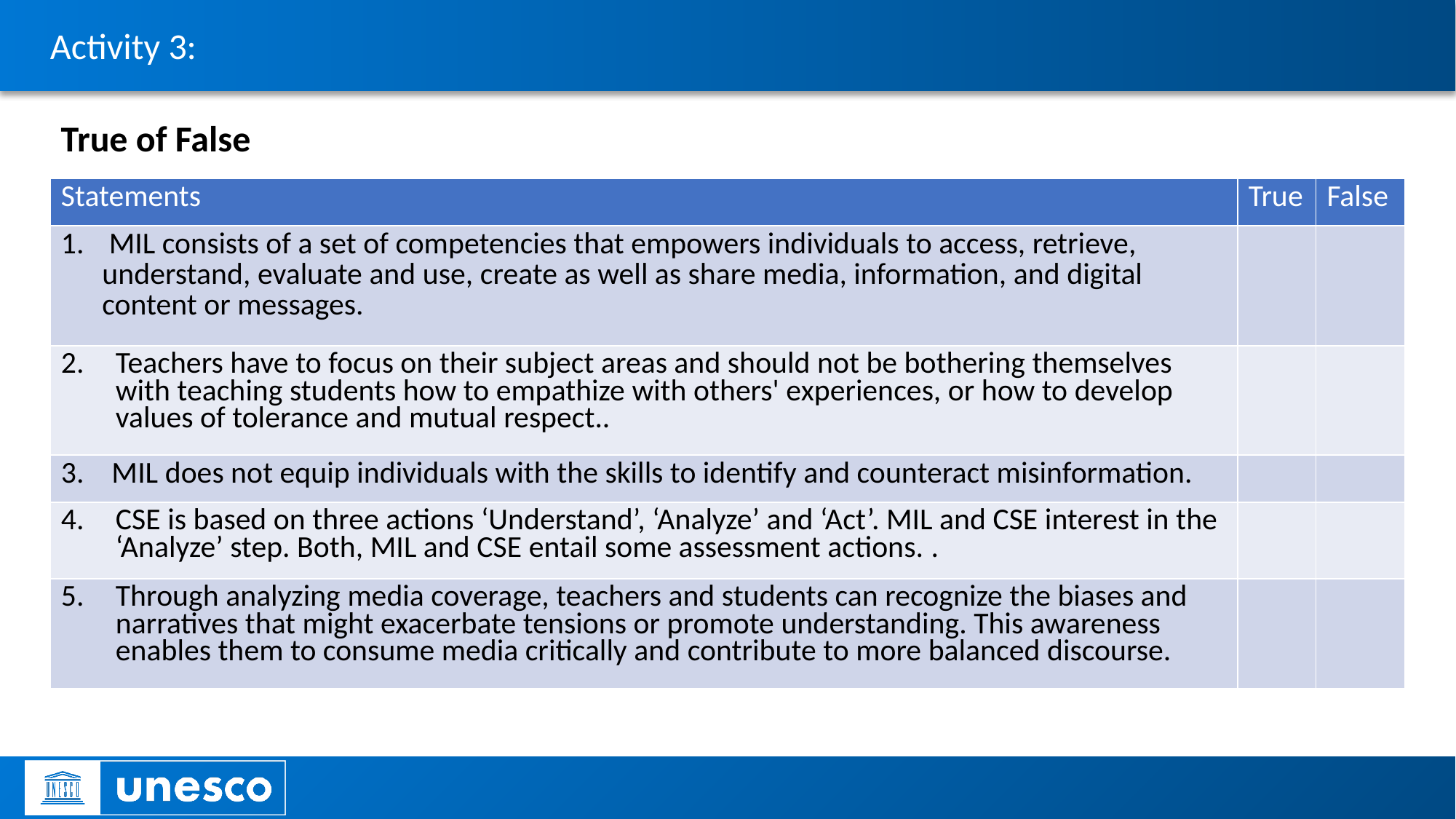

# Activity 3:
True of False

| Statements | True | False |
| --- | --- | --- |
| MIL consists of a set of competencies that empowers individuals to access, retrieve, understand, evaluate and use, create as well as share media, information, and digital content or messages. |  |  |
| Teachers have to focus on their subject areas and should not be bothering themselves with teaching students how to empathize with others' experiences, or how to develop values of tolerance and mutual respect.. |  |  |
| 3. MIL does not equip individuals with the skills to identify and counteract misinformation. |  |  |
| CSE is based on three actions ‘Understand’, ‘Analyze’ and ‘Act’. MIL and CSE interest in the ‘Analyze’ step. Both, MIL and CSE entail some assessment actions. . |  |  |
| Through analyzing media coverage, teachers and students can recognize the biases and narratives that might exacerbate tensions or promote understanding. This awareness enables them to consume media critically and contribute to more balanced discourse. |  |  |